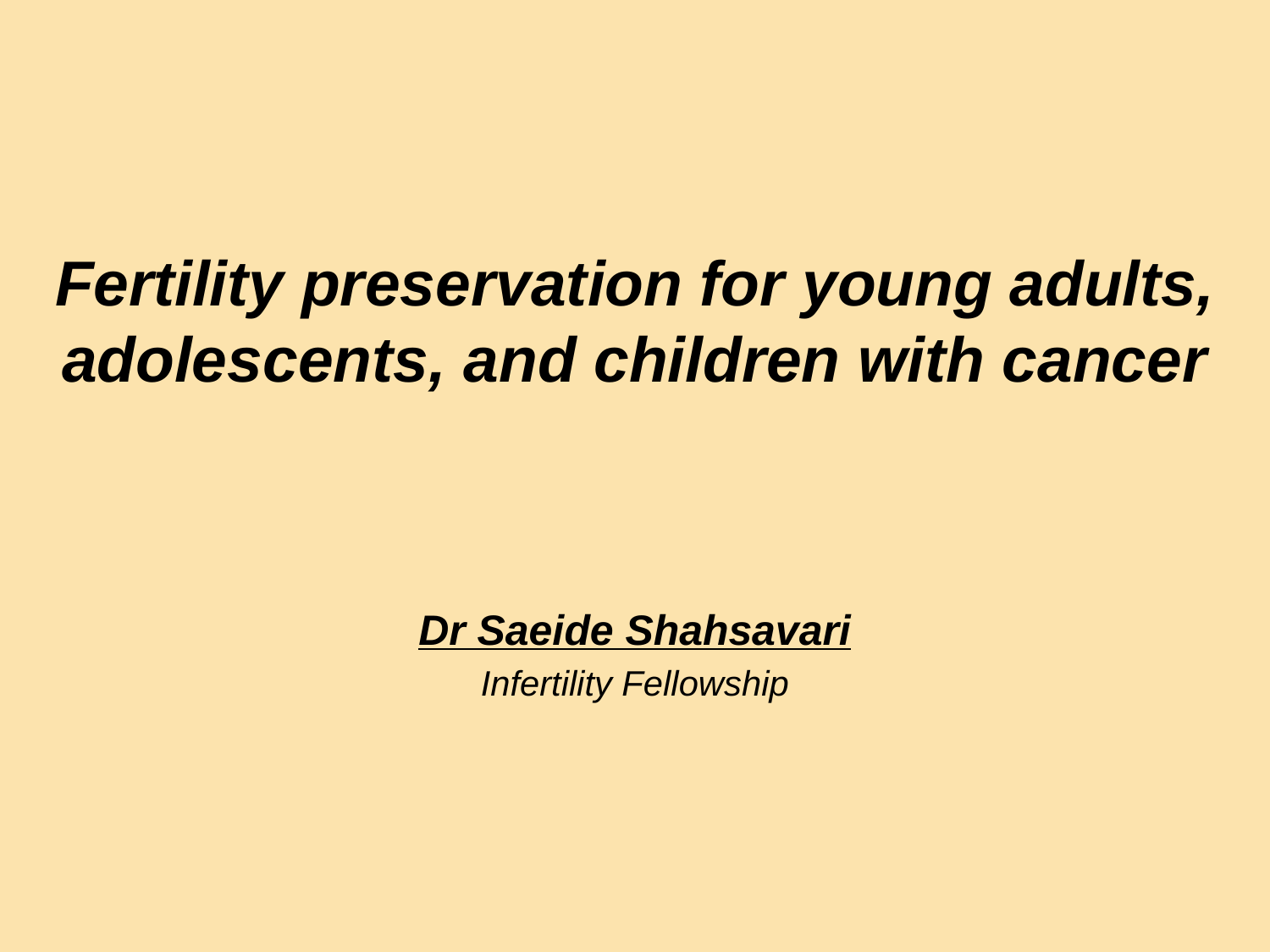

# Fertility preservation for young adults, adolescents, and children with cancer
Dr Saeide Shahsavari
Infertility Fellowship